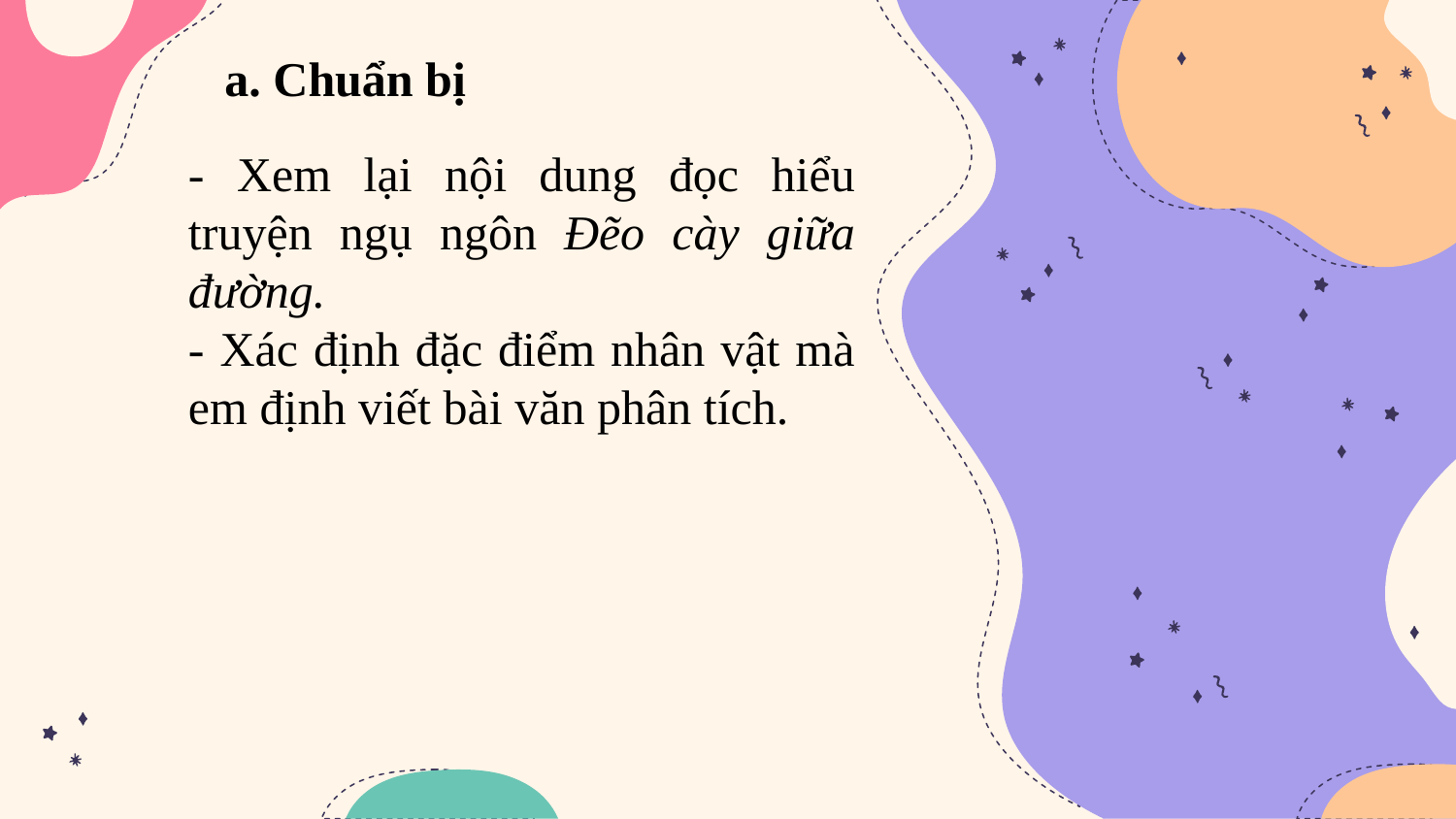

a. Chuẩn bị
- Xem lại nội dung đọc hiểu truyện ngụ ngôn Đẽo cày giữa đường.
- Xác định đặc điểm nhân vật mà em định viết bài văn phân tích.